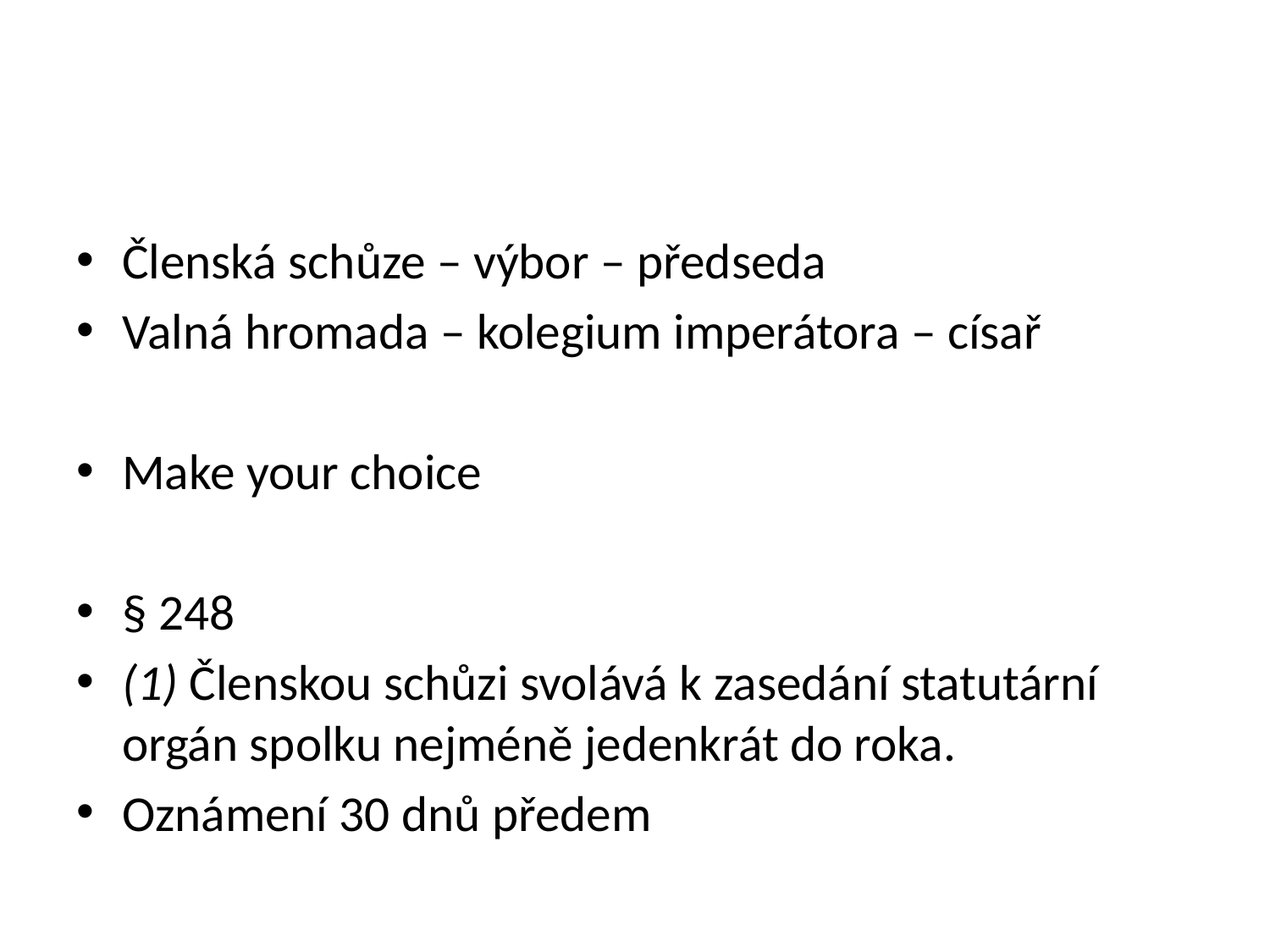

#
Členská schůze – výbor – předseda
Valná hromada – kolegium imperátora – císař

Make your choice

§ 248
(1) Členskou schůzi svolává k zasedání statutární orgán spolku nejméně jedenkrát do roka.
Oznámení 30 dnů předem